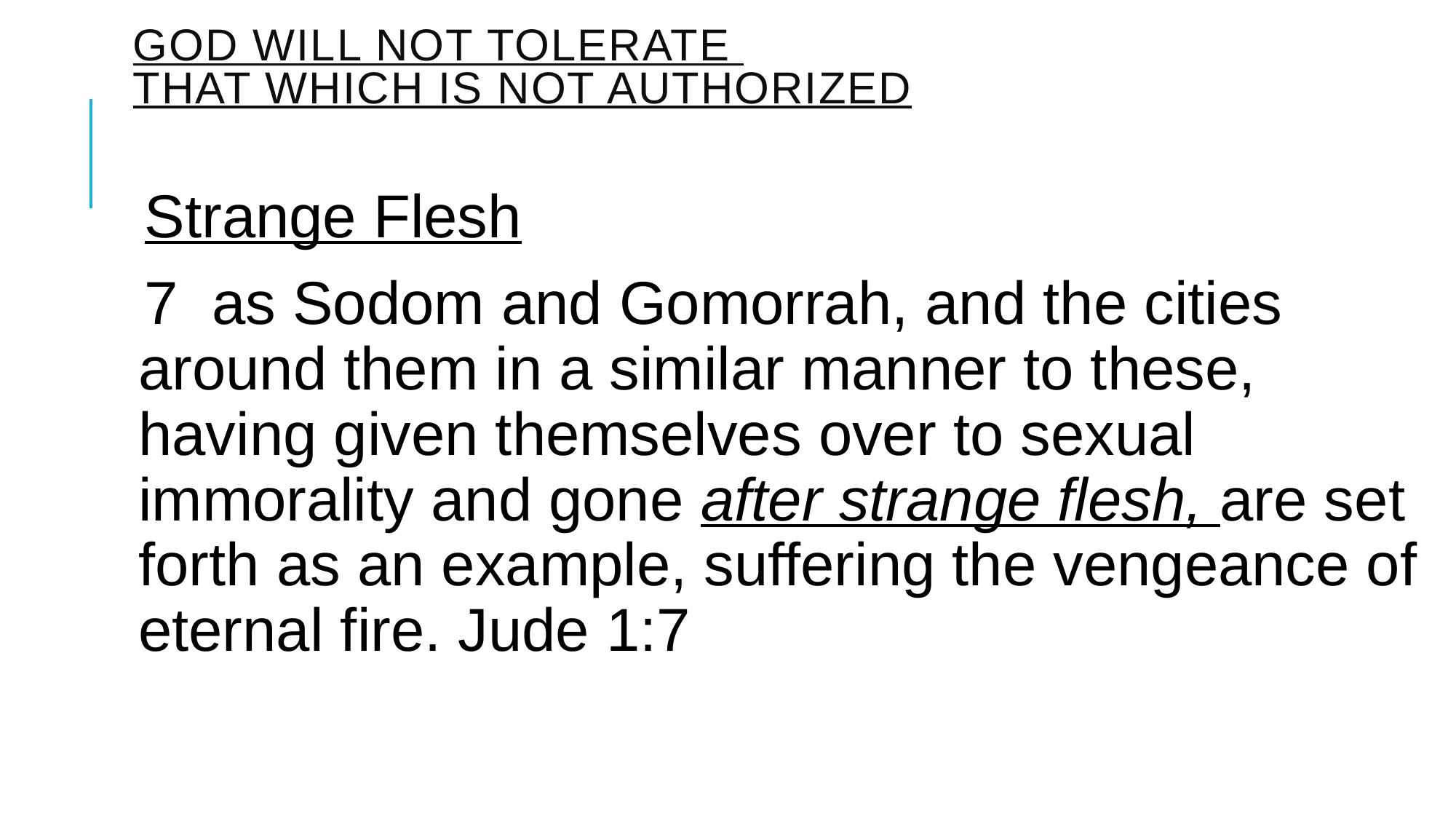

# God will not tolerate that which is not authorized
Strange Flesh
7  as Sodom and Gomorrah, and the cities around them in a similar manner to these, having given themselves over to sexual immorality and gone after strange flesh, are set forth as an example, suffering the vengeance of eternal fire. Jude 1:7